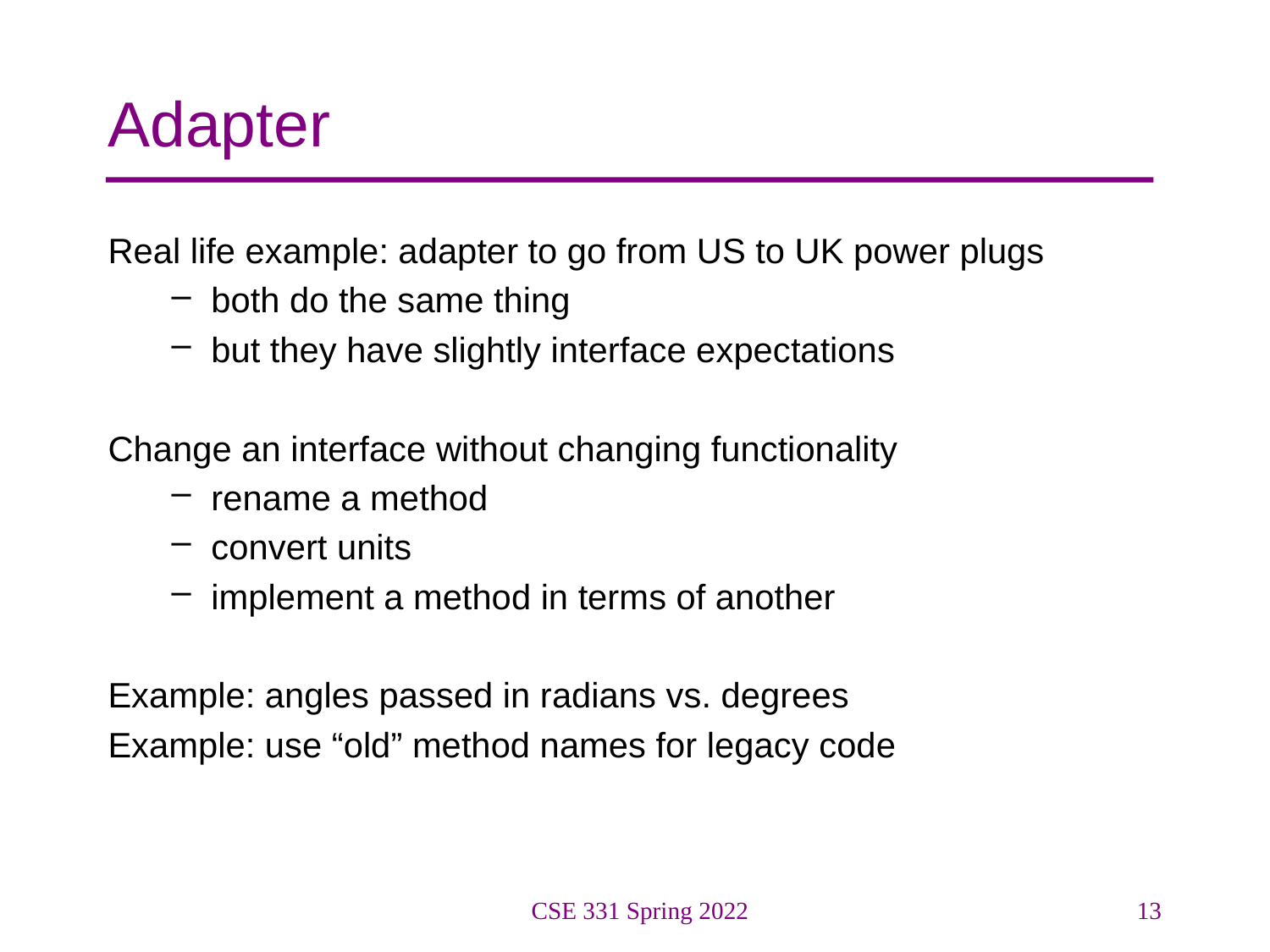

# Adapter
Real life example: adapter to go from US to UK power plugs
both do the same thing
but they have slightly interface expectations

Change an interface without changing functionality
rename a method
convert units
implement a method in terms of another

Example: angles passed in radians vs. degrees
Example: use “old” method names for legacy code
CSE 331 Spring 2022

13